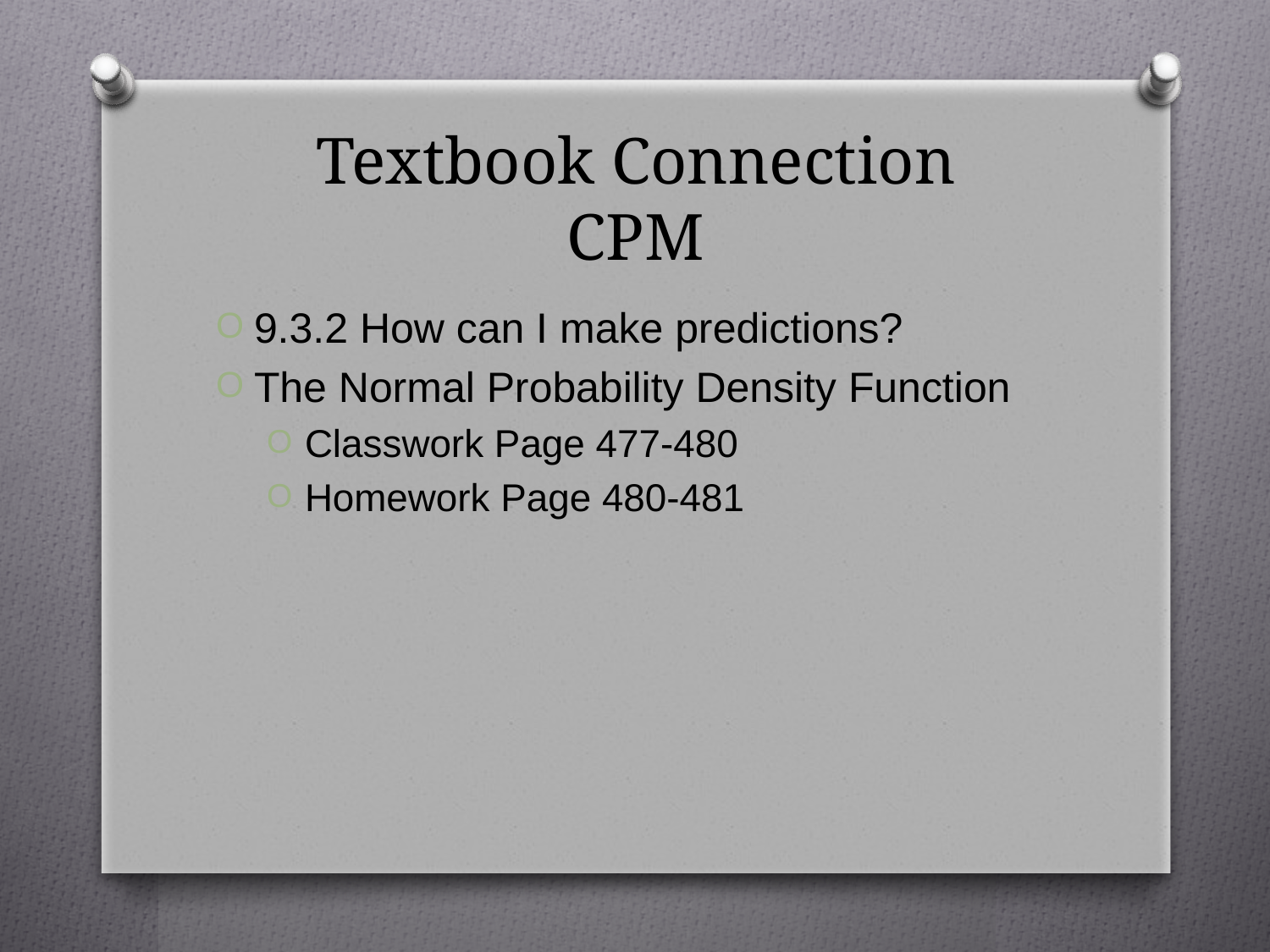

# Textbook Connection CPM
9.3.2 How can I make predictions?
The Normal Probability Density Function
Classwork Page 477-480
Homework Page 480-481